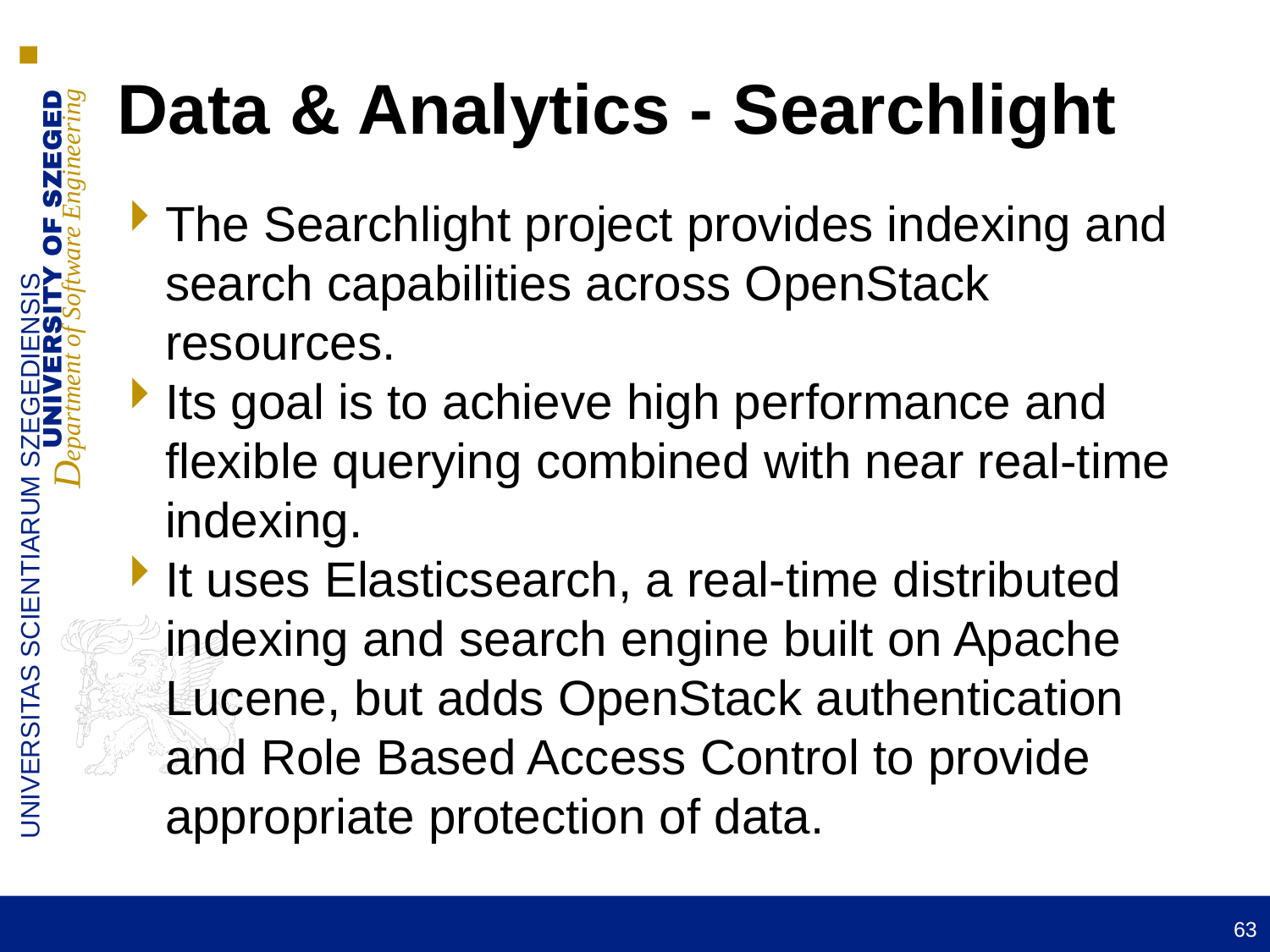

Data & Analytics - Searchlight
The Searchlight project provides indexing and search capabilities across OpenStack resources.
Its goal is to achieve high performance and flexible querying combined with near real-time indexing.
It uses Elasticsearch, a real-time distributed indexing and search engine built on Apache Lucene, but adds OpenStack authentication and Role Based Access Control to provide appropriate protection of data.

63